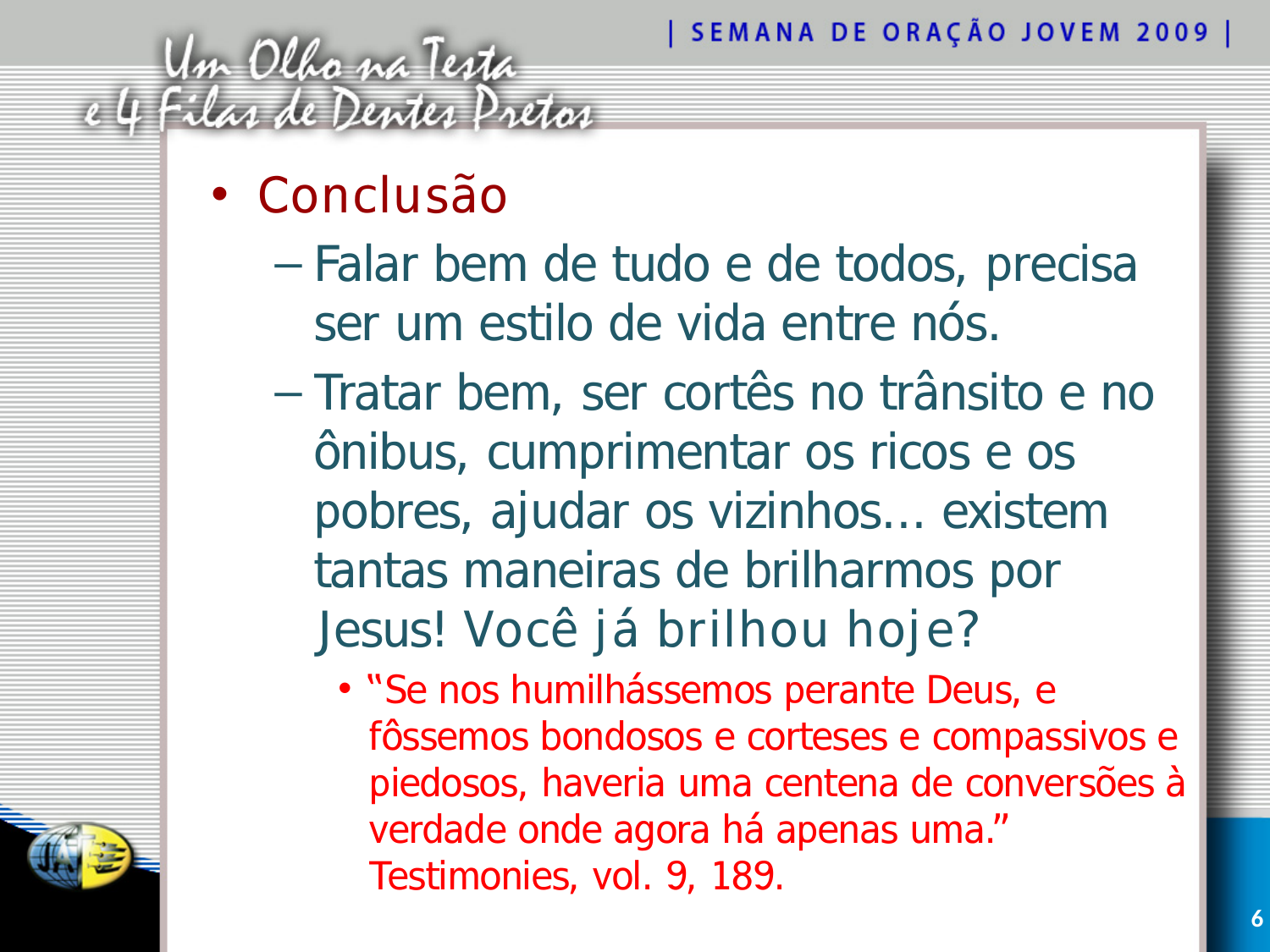

Conclusão
Falar bem de tudo e de todos, precisa ser um estilo de vida entre nós.
Tratar bem, ser cortês no trânsito e no ônibus, cumprimentar os ricos e os pobres, ajudar os vizinhos... existem tantas maneiras de brilharmos por Jesus! Você já brilhou hoje?
“Se nos humilhássemos perante Deus, e fôssemos bondosos e corteses e compassivos e piedosos, haveria uma centena de conversões à verdade onde agora há apenas uma.” Testimonies, vol. 9, 189.
6